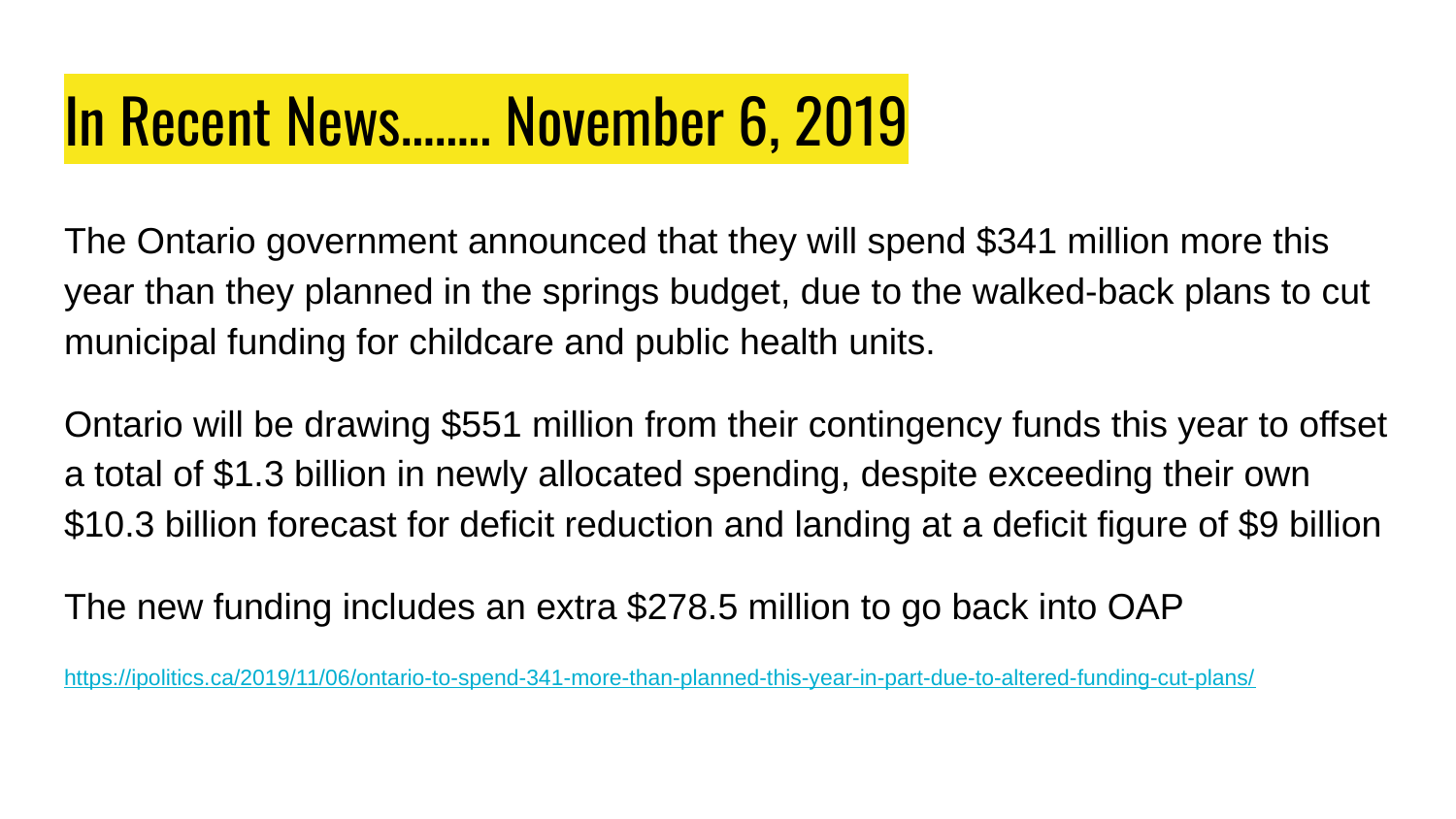

# In Recent News…….. November 6, 2019
The Ontario government announced that they will spend $341 million more this year than they planned in the springs budget, due to the walked-back plans to cut municipal funding for childcare and public health units.
Ontario will be drawing $551 million from their contingency funds this year to offset a total of $1.3 billion in newly allocated spending, despite exceeding their own $10.3 billion forecast for deficit reduction and landing at a deficit figure of $9 billion
The new funding includes an extra $278.5 million to go back into OAP
https://ipolitics.ca/2019/11/06/ontario-to-spend-341-more-than-planned-this-year-in-part-due-to-altered-funding-cut-plans/